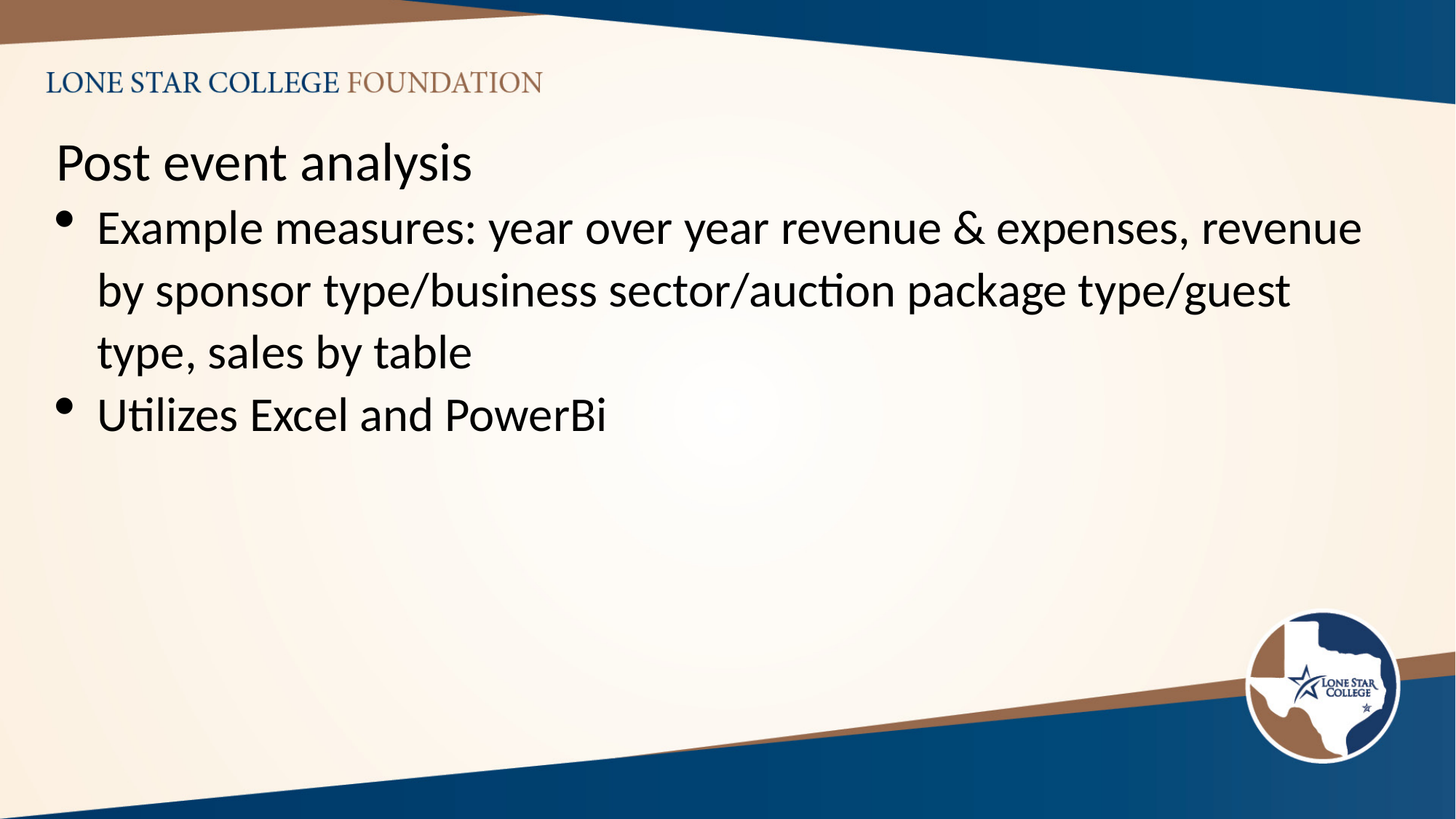

Post event analysis
Example measures: year over year revenue & expenses, revenue by sponsor type/business sector/auction package type/guest type, sales by table
Utilizes Excel and PowerBi